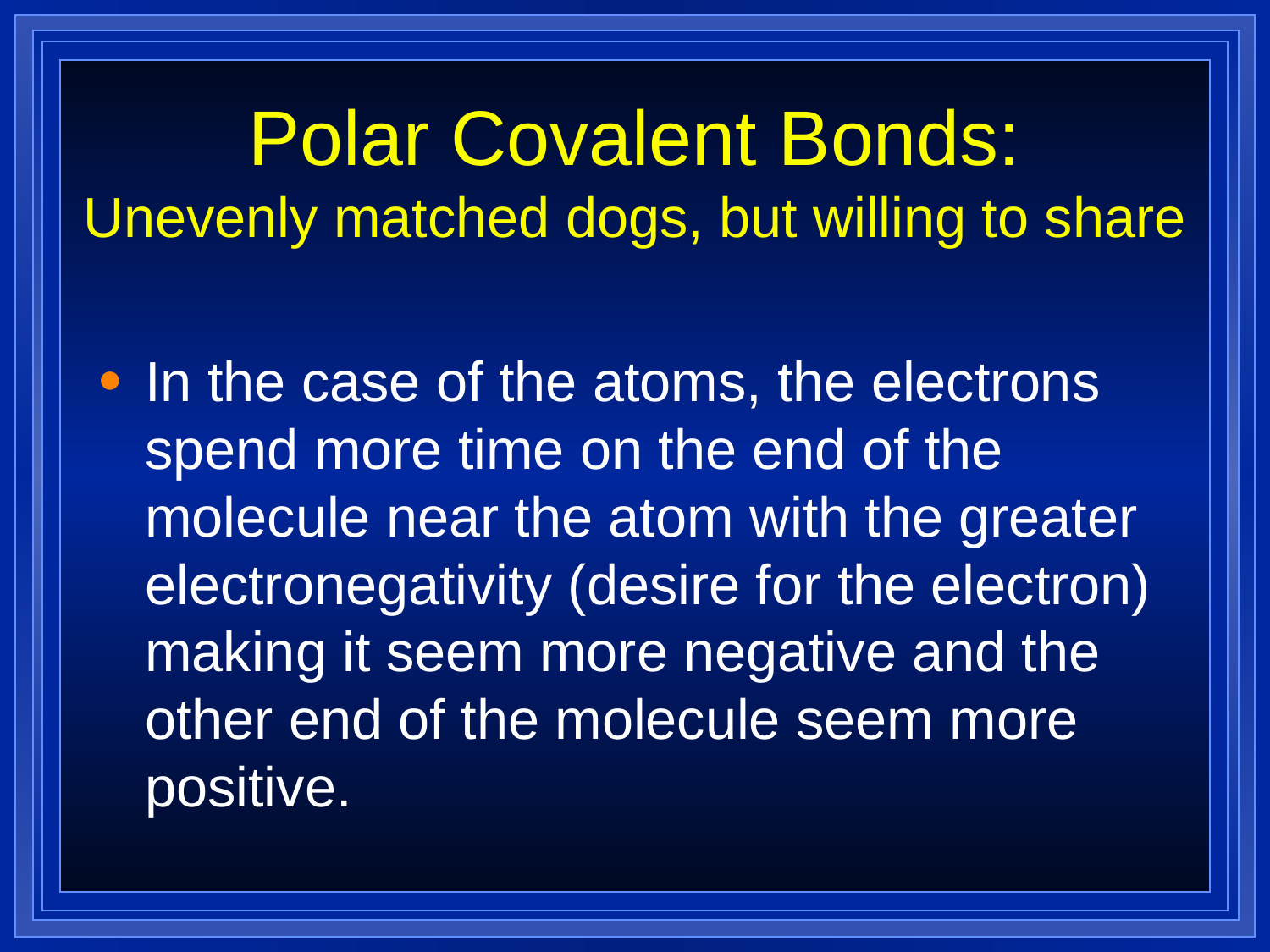

Polar Covalent Bonds:
Unevenly matched dogs, but willing to share
In the case of the atoms, the electrons spend more time on the end of the molecule near the atom with the greater electronegativity (desire for the electron) making it seem more negative and the other end of the molecule seem more positive.